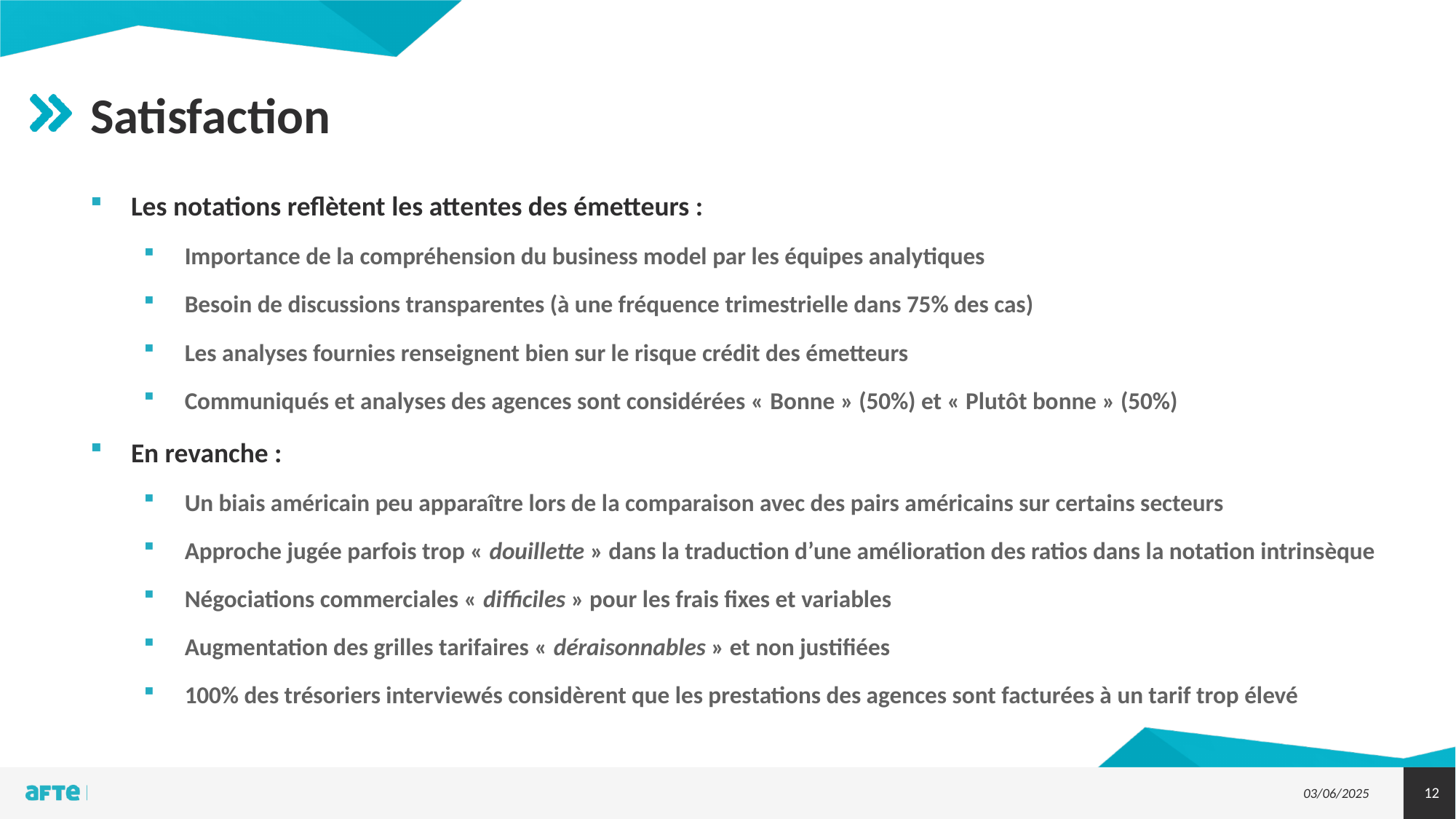

# Satisfaction
Les notations reflètent les attentes des émetteurs :
Importance de la compréhension du business model par les équipes analytiques
Besoin de discussions transparentes (à une fréquence trimestrielle dans 75% des cas)
Les analyses fournies renseignent bien sur le risque crédit des émetteurs
Communiqués et analyses des agences sont considérées « Bonne » (50%) et « Plutôt bonne » (50%)
En revanche :
Un biais américain peu apparaître lors de la comparaison avec des pairs américains sur certains secteurs
Approche jugée parfois trop « douillette » dans la traduction d’une amélioration des ratios dans la notation intrinsèque
Négociations commerciales « difficiles » pour les frais fixes et variables
Augmentation des grilles tarifaires « déraisonnables » et non justifiées
100% des trésoriers interviewés considèrent que les prestations des agences sont facturées à un tarif trop élevé

12

03/06/2025